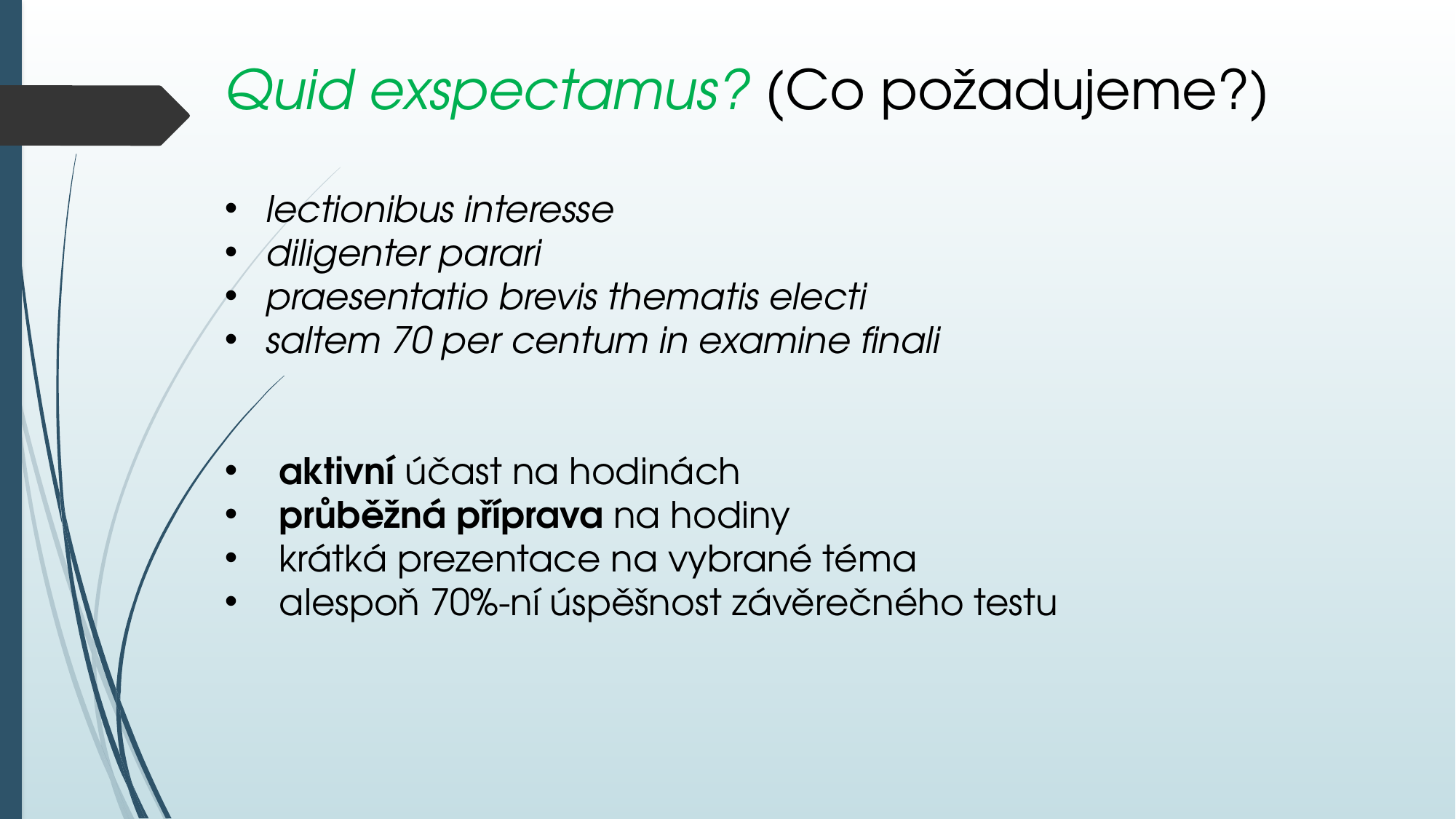

Quid exspectamus? (Co požadujeme?)

lectionibus interesse
diligenter parari
praesentatio brevis thematis electi
saltem 70 per centum in examine finali

aktivní účast na hodinách
průběžná příprava na hodiny
krátká prezentace na vybrané téma
alespoň 70%-ní úspěšnost závěrečného testu